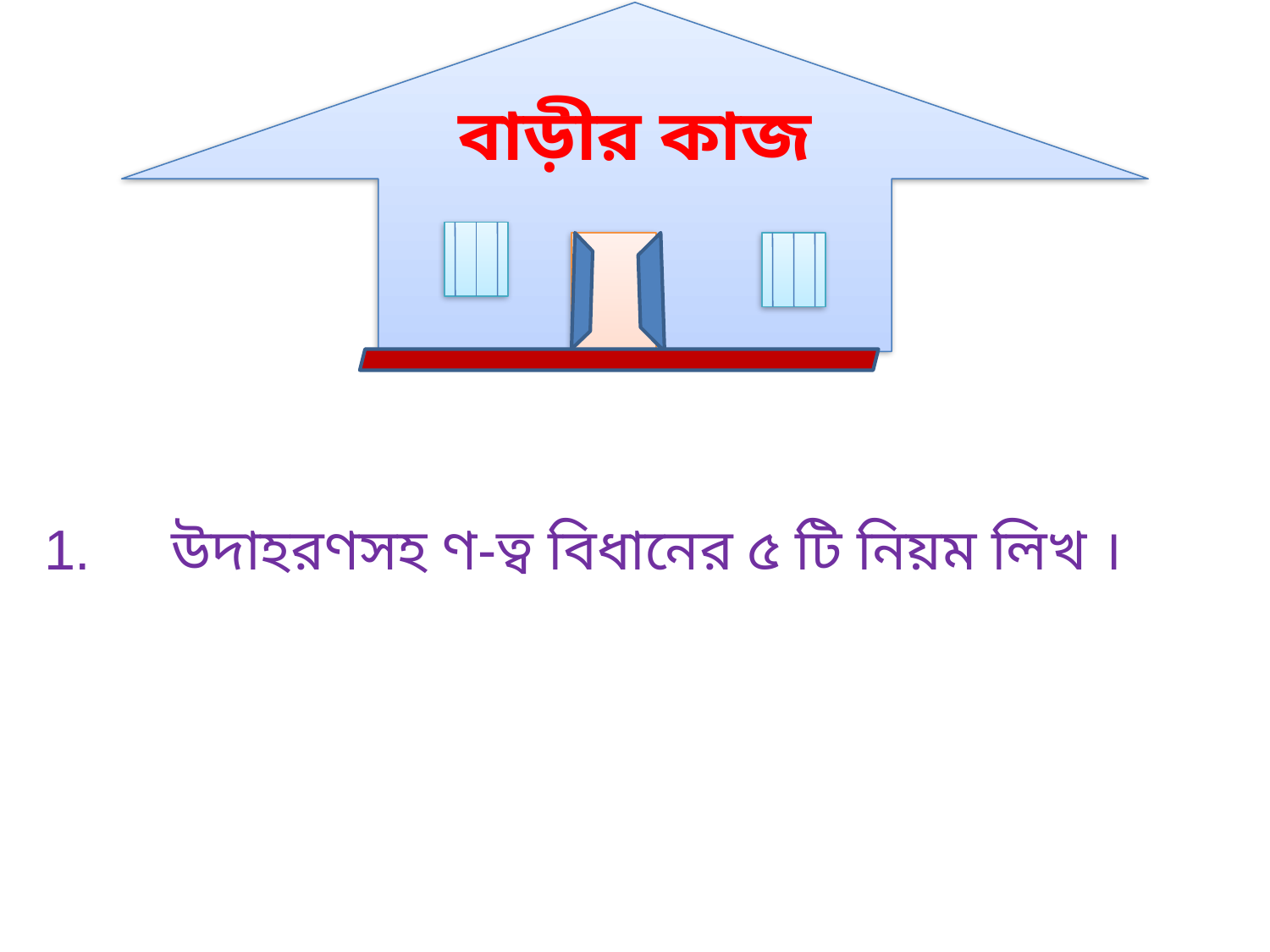

বাড়ীর কাজ

উদাহরণসহ ণ-ত্ব বিধানের ৫ টি নিয়ম লিখ ।